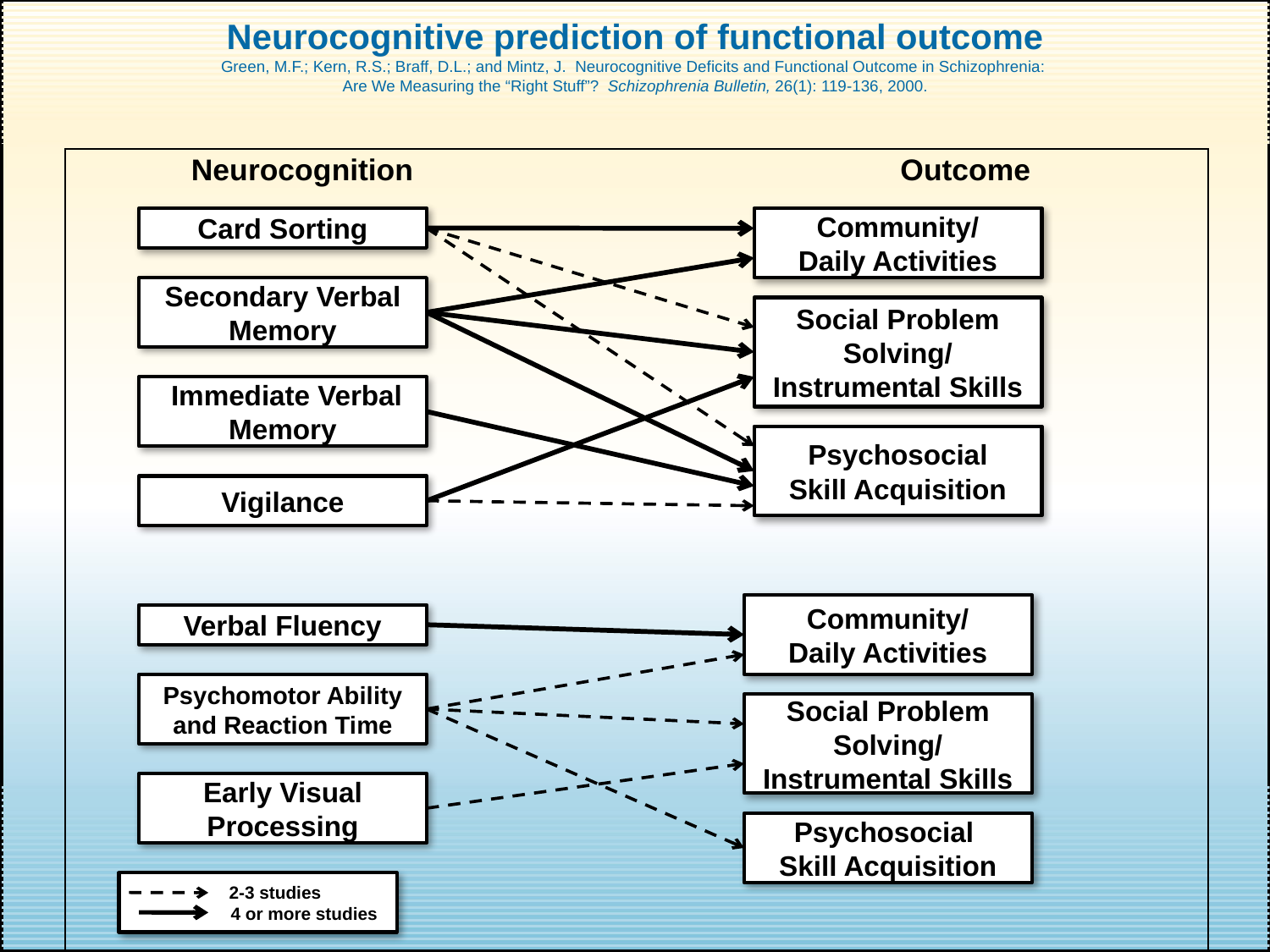

Neurocognitive prediction of functional outcome
Green, M.F.; Kern, R.S.; Braff, D.L.; and Mintz, J.  Neurocognitive Deficits and Functional Outcome in Schizophrenia:
Are We Measuring the “Right Stuff”?  Schizophrenia Bulletin, 26(1): 119-136, 2000.
	        Neurocognition			                 Outcome

              Neurocognition				Outcome

Card Sorting
Community/
Daily Activities
Secondary Verbal Memory
Social Problem Solving/
Instrumental Skills
IImmediate Verbal Memory
Psychosocial
Skill Acquisition
Vigilance
Community/
Daily Activities
Verbal Fluency
Psychomotor Ability and Reaction Time
Social Problem
Solving/
Instrumental Skills
Early Visual Processing
Psychosocial
Skill Acquisition
       2-3 studies
                   4 or more studies